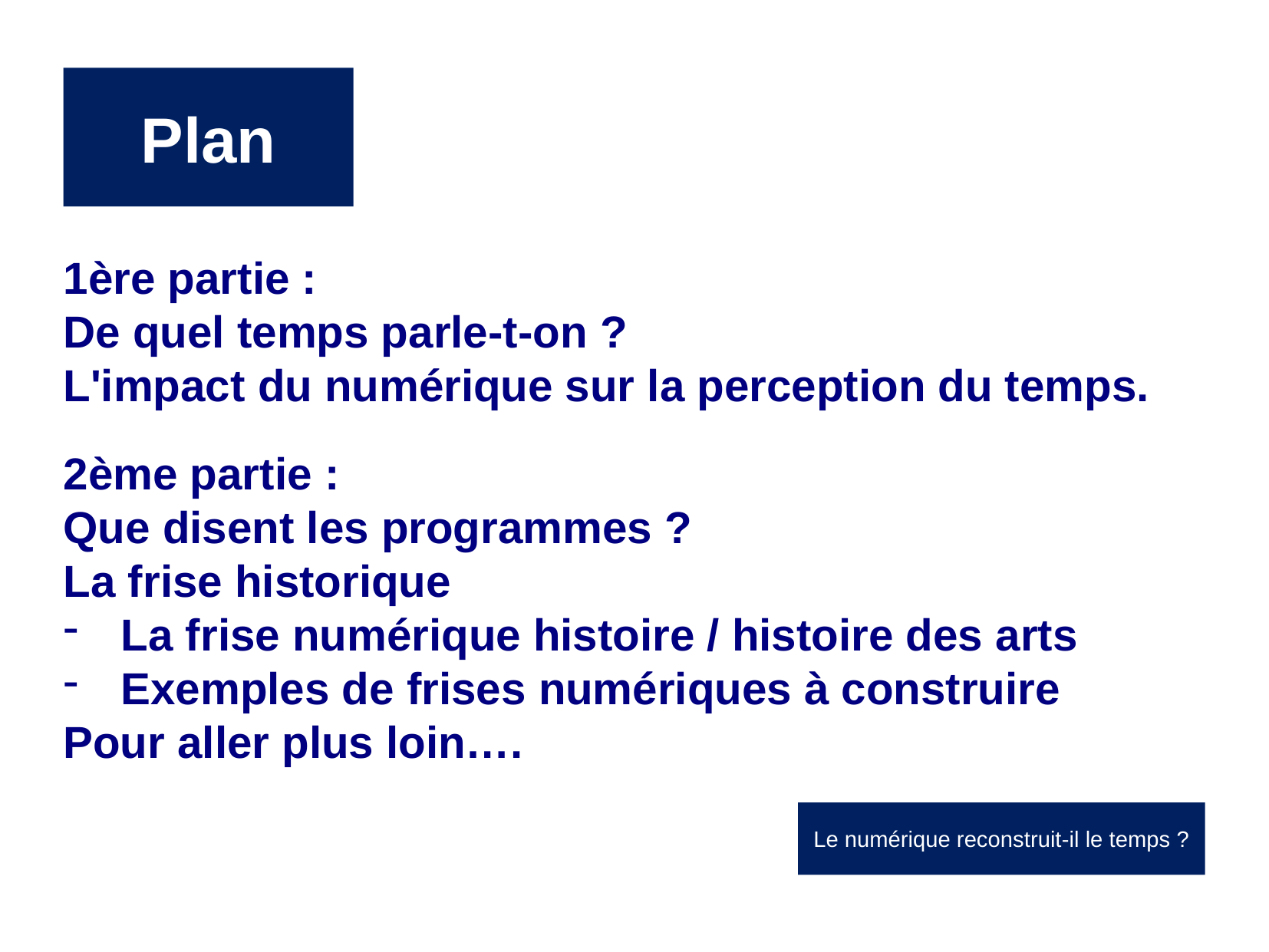

Plan
1ère partie :
De quel temps parle-t-on ?
L'impact du numérique sur la perception du temps.

2ème partie :
Que disent les programmes ?
La frise historique
La frise numérique histoire / histoire des arts
Exemples de frises numériques à construire
Pour aller plus loin….
Le numérique reconstruit-il le temps ?